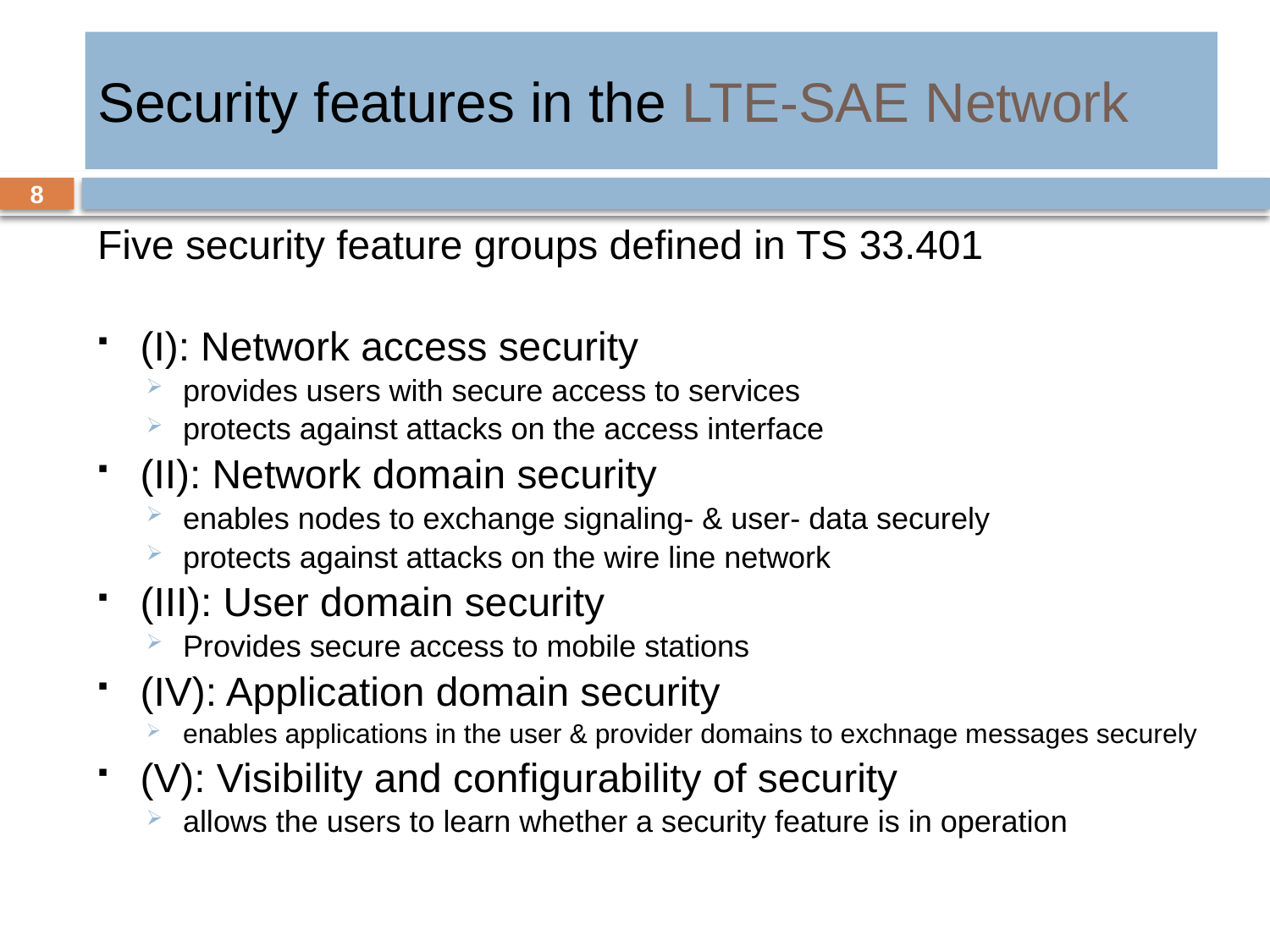

# Security features in the LTE-SAE Network
8
Five security feature groups defined in TS 33.401

(I): Network access security
provides users with secure access to services
protects against attacks on the access interface
(II): Network domain security
enables nodes to exchange signaling- & user- data securely
protects against attacks on the wire line network
(III): User domain security
Provides secure access to mobile stations
(IV): Application domain security
enables applications in the user & provider domains to exchnage messages securely
(V): Visibility and configurability of security
allows the users to learn whether a security feature is in operation